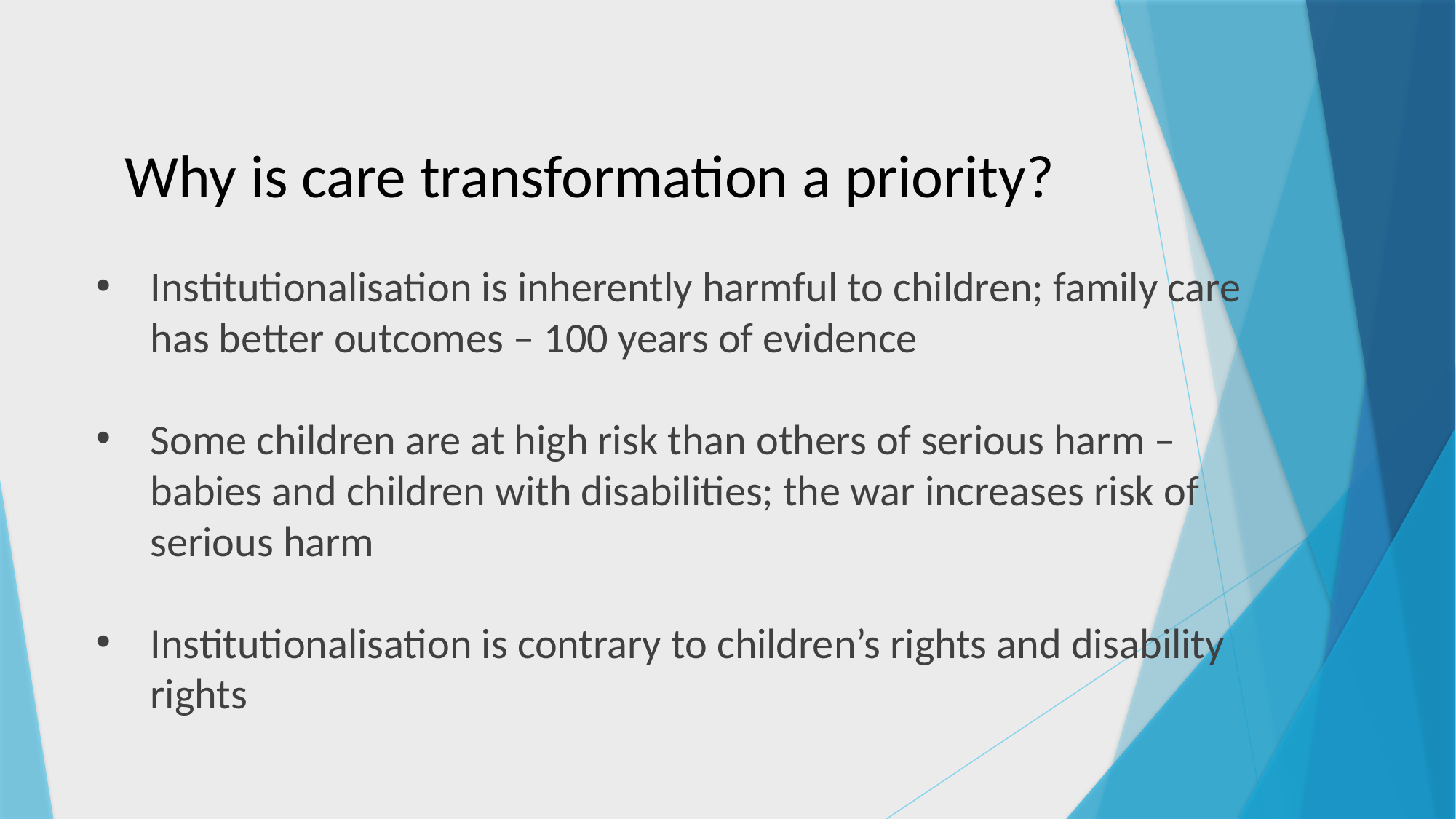

# Why is care transformation a priority?
Institutionalisation is inherently harmful to children; family care has better outcomes – 100 years of evidence

Some children are at high risk than others of serious harm – babies and children with disabilities; the war increases risk of serious harm

Institutionalisation is contrary to children’s rights and disability rights